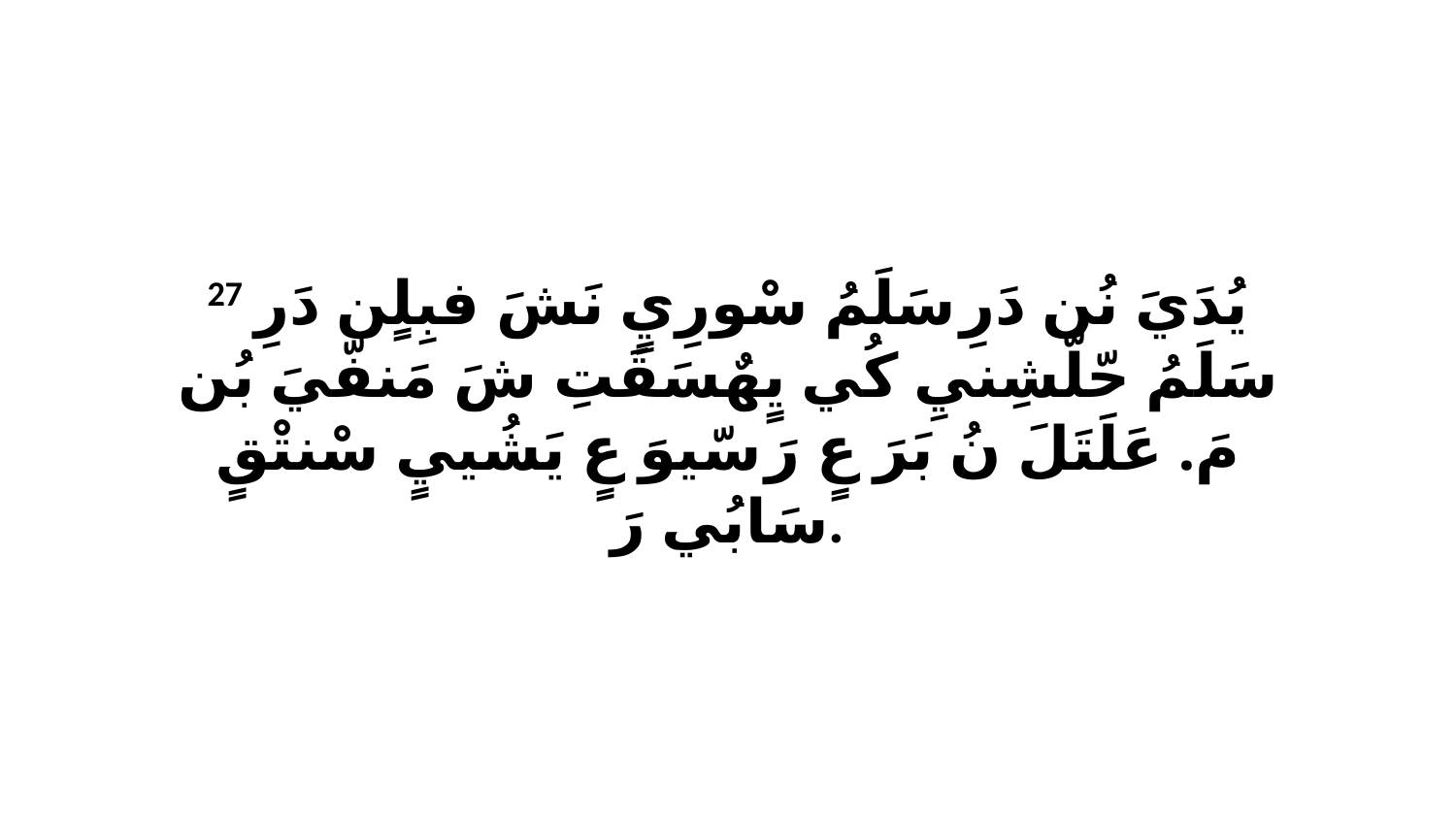

27 يُدَيَ نُن دَرِ سَلَمُ سْورِيٍ نَشَ فبِلٍن دَرِ سَلَمُ حّلّشِنيِ كُي يٍهٌسَقَتِ شَ مَنفّيَ بُن مَ. عَلَتَلَ نُ بَرَ عٍ رَ سّيوَ عٍ يَشُييٍ سْنتْقٍ سَابُي رَ.